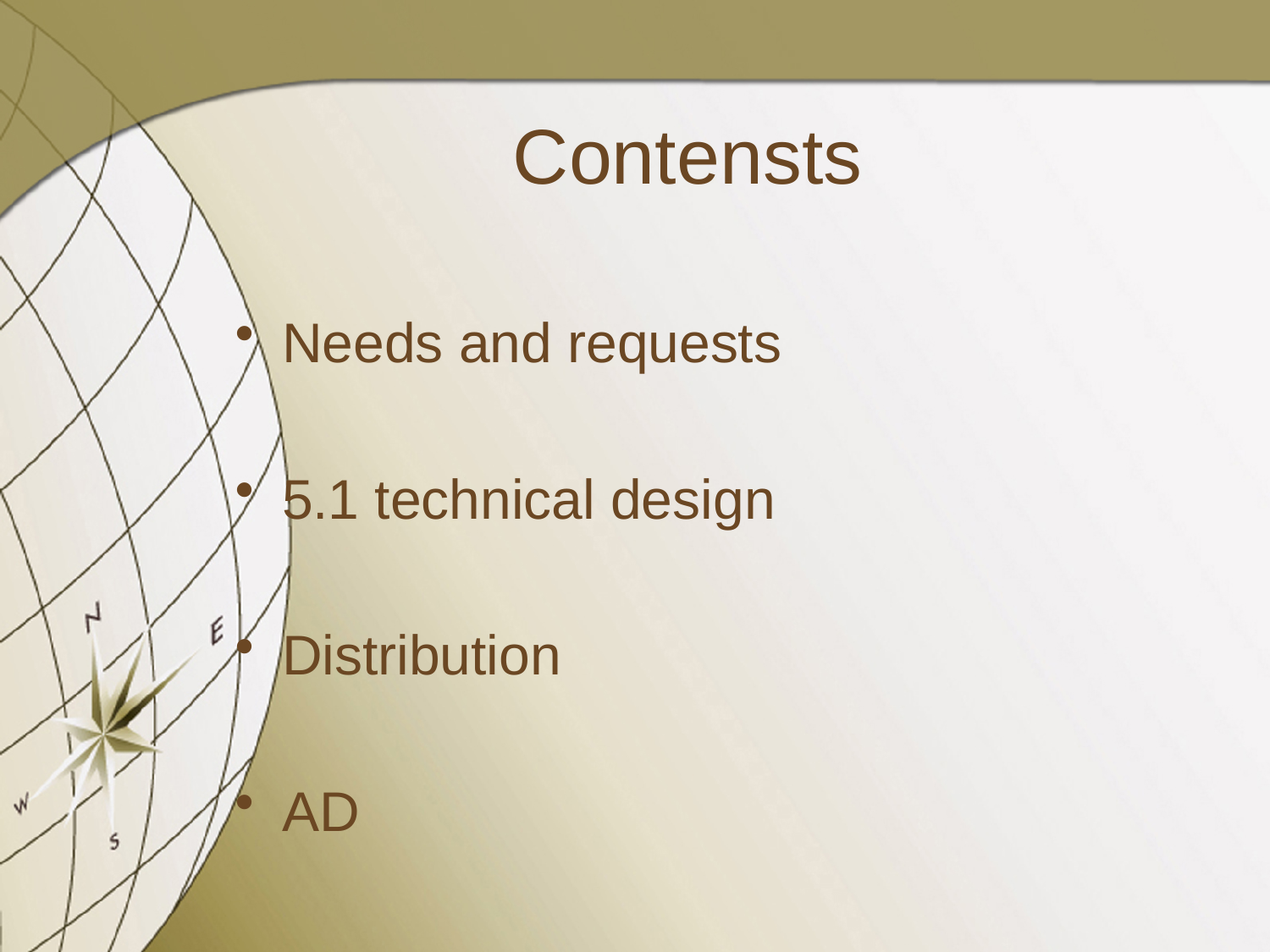

# Contensts

Needs and requests

5.1 technical design

Distribution

AD